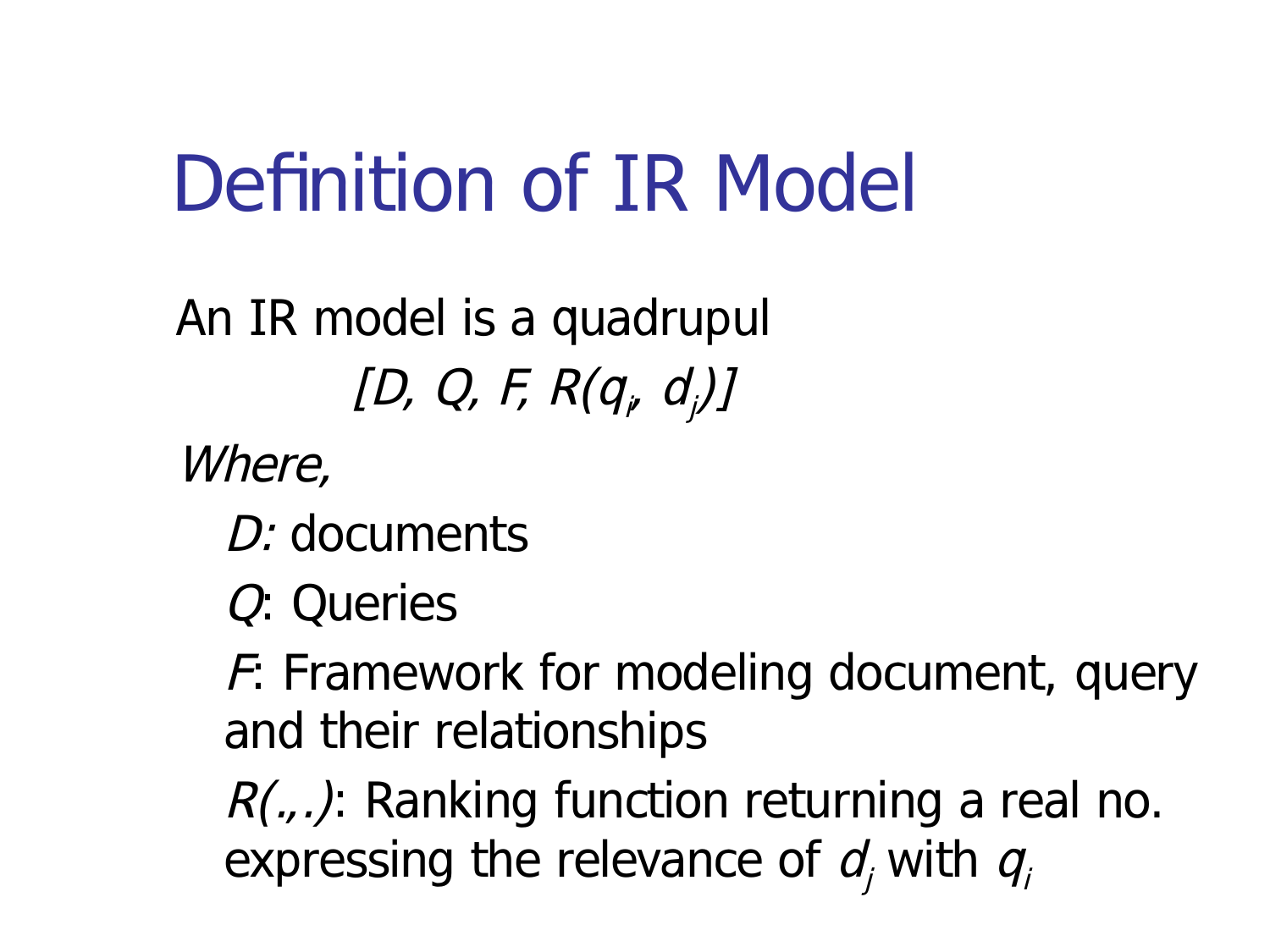

# Definition of IR Model
An IR model is a quadrupul
		[D, Q, F, R(qi, dj)]
Where,
	D: documents
	Q: Queries
	F: Framework for modeling document, query and their relationships
	R(.,.): Ranking function returning a real no. expressing the relevance of dj with qi